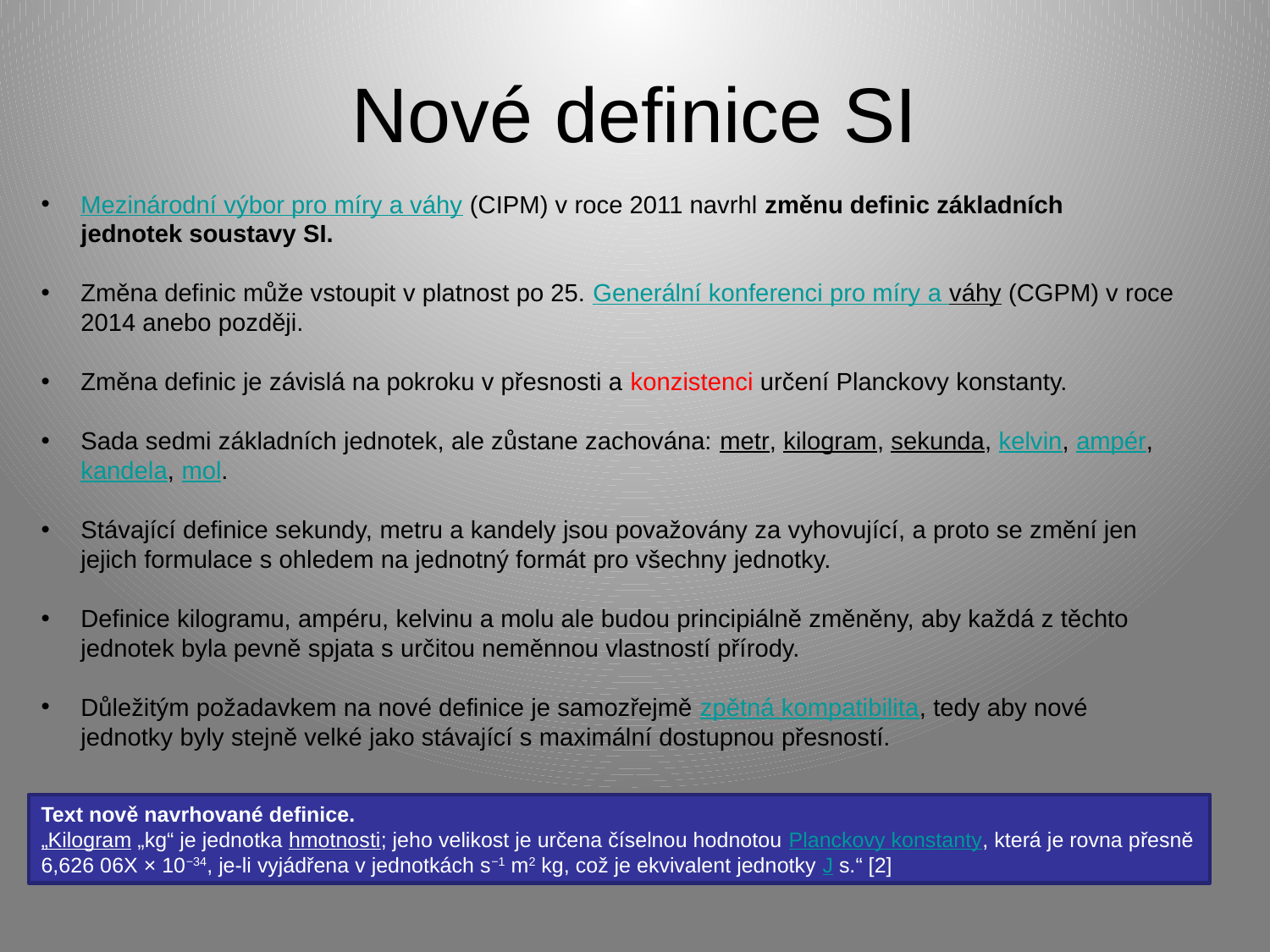

# Nové definice SI
Mezinárodní výbor pro míry a váhy (CIPM) v roce 2011 navrhl změnu definic základních jednotek soustavy SI.
Změna definic může vstoupit v platnost po 25. Generální konferenci pro míry a váhy (CGPM) v roce 2014 anebo později.
Změna definic je závislá na pokroku v přesnosti a konzistenci určení Planckovy konstanty.
Sada sedmi základních jednotek, ale zůstane zachována: metr, kilogram, sekunda, kelvin, ampér, kandela, mol.
Stávající definice sekundy, metru a kandely jsou považovány za vyhovující, a proto se změní jen jejich formulace s ohledem na jednotný formát pro všechny jednotky.
Definice kilogramu, ampéru, kelvinu a molu ale budou principiálně změněny, aby každá z těchto jednotek byla pevně spjata s určitou neměnnou vlastností přírody.
Důležitým požadavkem na nové definice je samozřejmě zpětná kompatibilita, tedy aby nové jednotky byly stejně velké jako stávající s maximální dostupnou přesností.
Text nově navrhované definice.
„Kilogram „kg“ je jednotka hmotnosti; jeho velikost je určena číselnou hodnotou Planckovy konstanty, která je rovna přesně 6,626 06X × 10−34, je-li vyjádřena v jednotkách s−1 m2 kg, což je ekvivalent jednotky J s.“ [2]